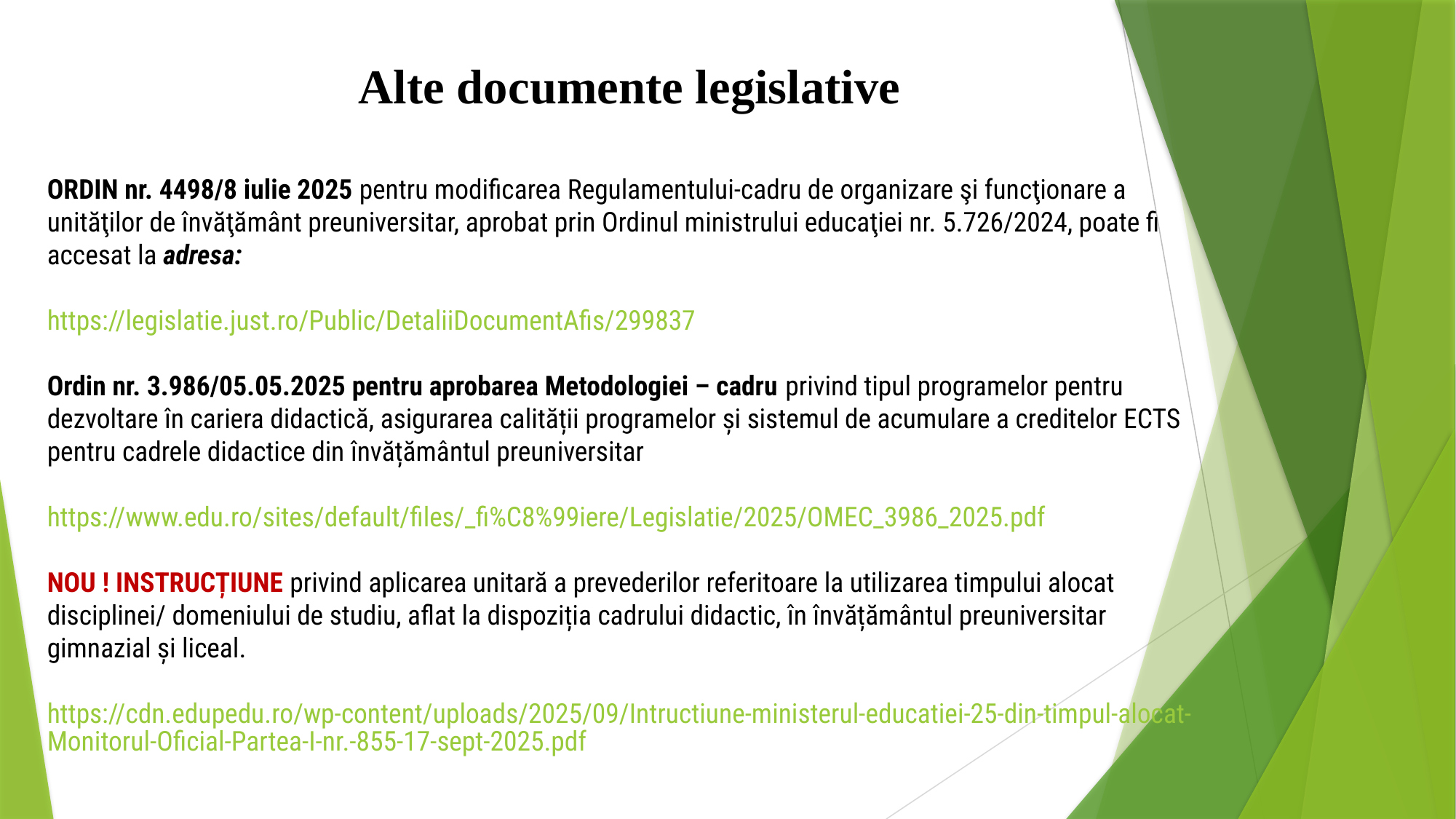

Alte documente legislative

ORDIN nr. 4498/8 iulie 2025 pentru modificarea Regulamentului-cadru de organizare şi funcţionare a unităţilor de învăţământ preuniversitar, aprobat prin Ordinul ministrului educaţiei nr. 5.726/2024, poate fi accesat la adresa:

https://legislatie.just.ro/Public/DetaliiDocumentAfis/299837

Ordin nr. 3.986/05.05.2025 pentru aprobarea Metodologiei – cadru privind tipul programelor pentru dezvoltare în cariera didactică, asigurarea calității programelor și sistemul de acumulare a creditelor ECTS pentru cadrele didactice din învățământul preuniversitar

https://www.edu.ro/sites/default/files/_fi%C8%99iere/Legislatie/2025/OMEC_3986_2025.pdf

NOU ! INSTRUCȚIUNE privind aplicarea unitară a prevederilor referitoare la utilizarea timpului alocat disciplinei/ domeniului de studiu, aflat la dispoziția cadrului didactic, în învățământul preuniversitar gimnazial și liceal.

https://cdn.edupedu.ro/wp-content/uploads/2025/09/Intructiune-ministerul-educatiei-25-din-timpul-alocat-Monitorul-Oficial-Partea-I-nr.-855-17-sept-2025.pdf